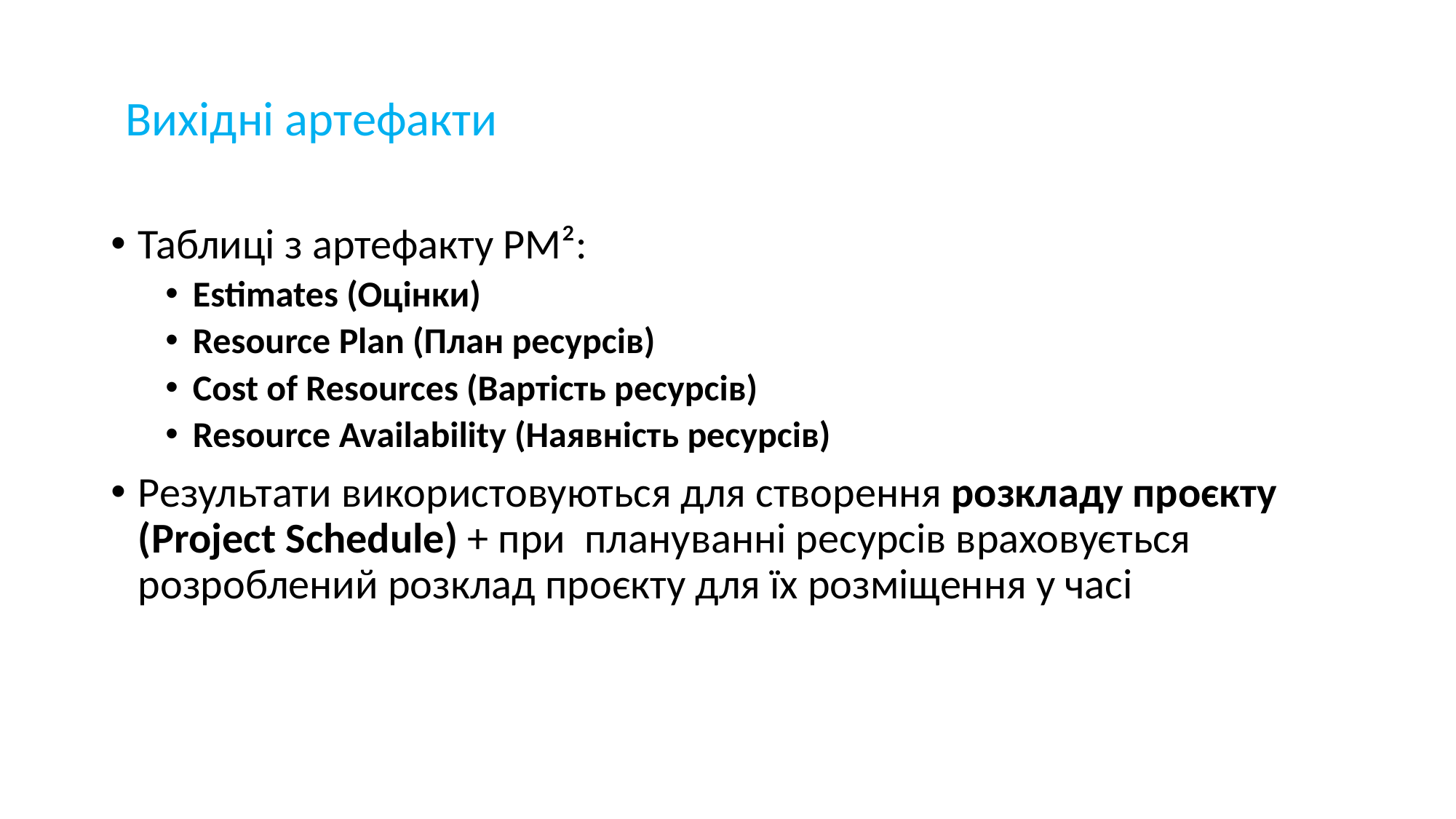

# Вихідні артефакти
Таблиці з артефакту PM²:
Estimates (Оцінки)
Resource Plan (План ресурсів)
Cost of Resources (Вартість ресурсів)
Resource Availability (Наявність ресурсів)
Результати використовуються для створення розкладу проєкту (Project Schedule) + при  плануванні ресурсів враховується розроблений розклад проєкту для їх розміщення у часі